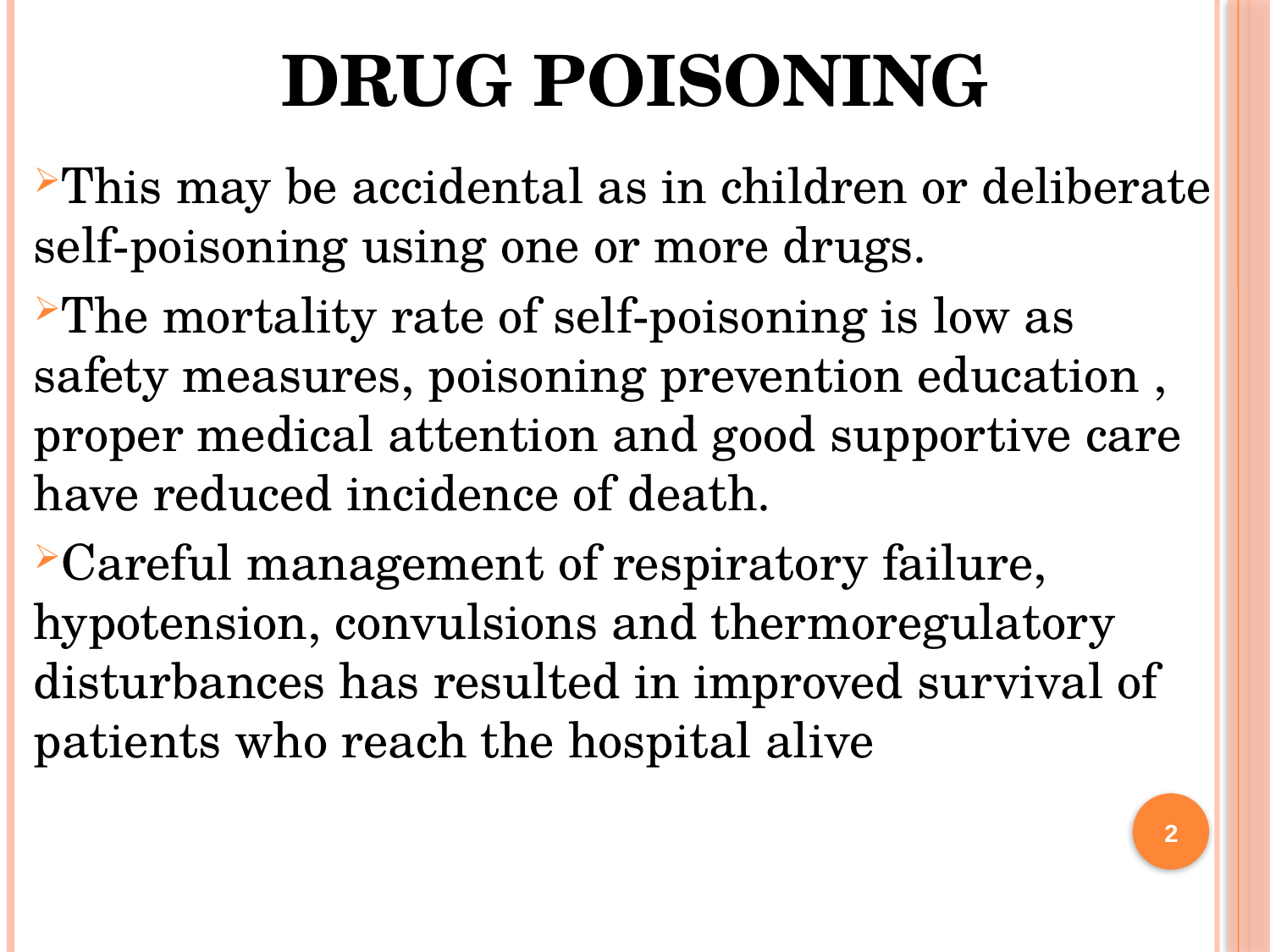

# Drug poisoning
This may be accidental as in children or deliberate self-poisoning using one or more drugs.
The mortality rate of self-poisoning is low as safety measures, poisoning prevention education , proper medical attention and good supportive care have reduced incidence of death.
Careful management of respiratory failure, hypotension, convulsions and thermoregulatory disturbances has resulted in improved survival of patients who reach the hospital alive
2